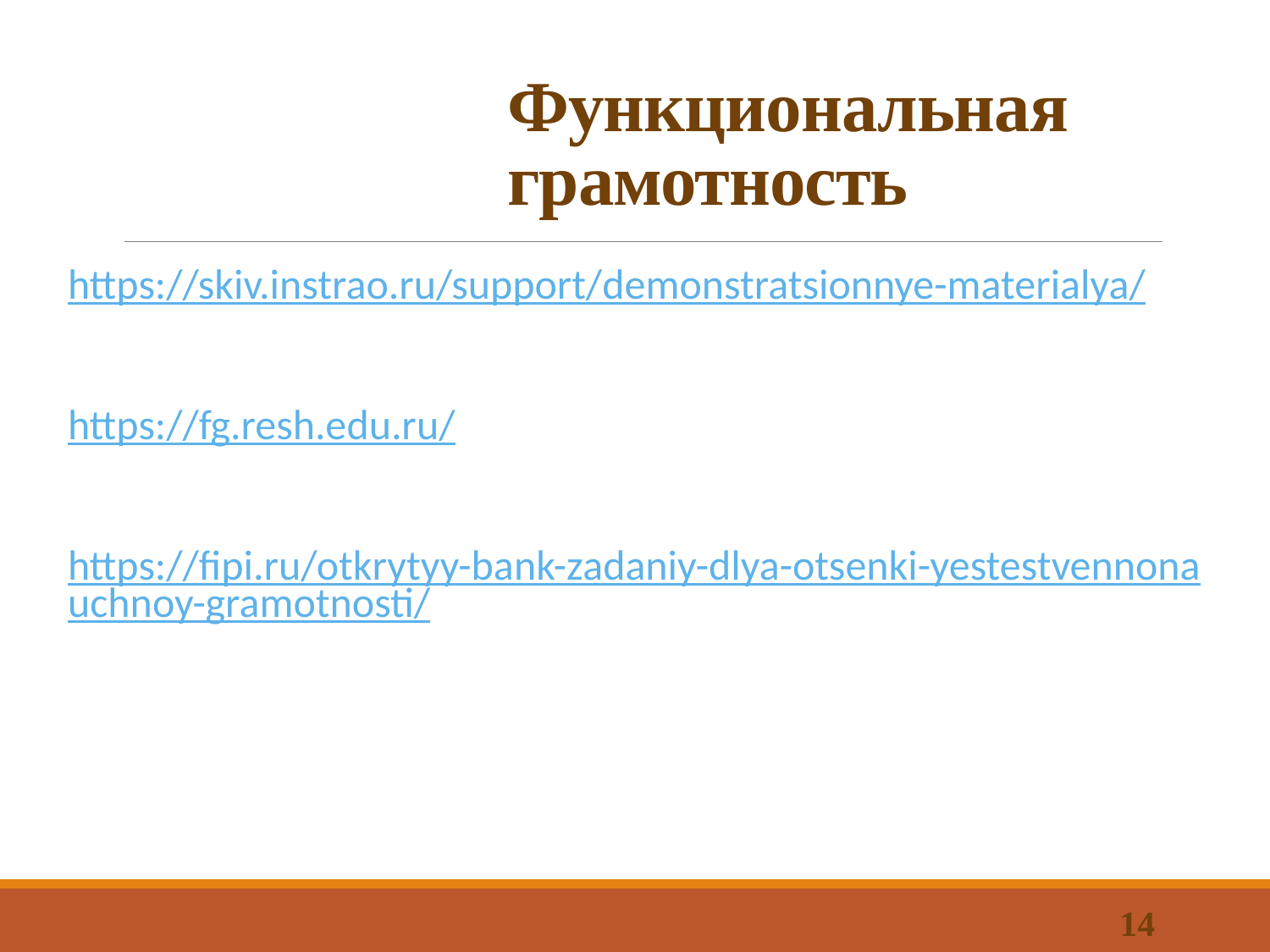

# Функциональная грамотность
https://skiv.instrao.ru/support/demonstratsionnye-materialya/

https://fg.resh.edu.ru/

https://fipi.ru/otkrytyy-bank-zadaniy-dlya-otsenki-yestestvennonauchnoy-gramotnosti/
14